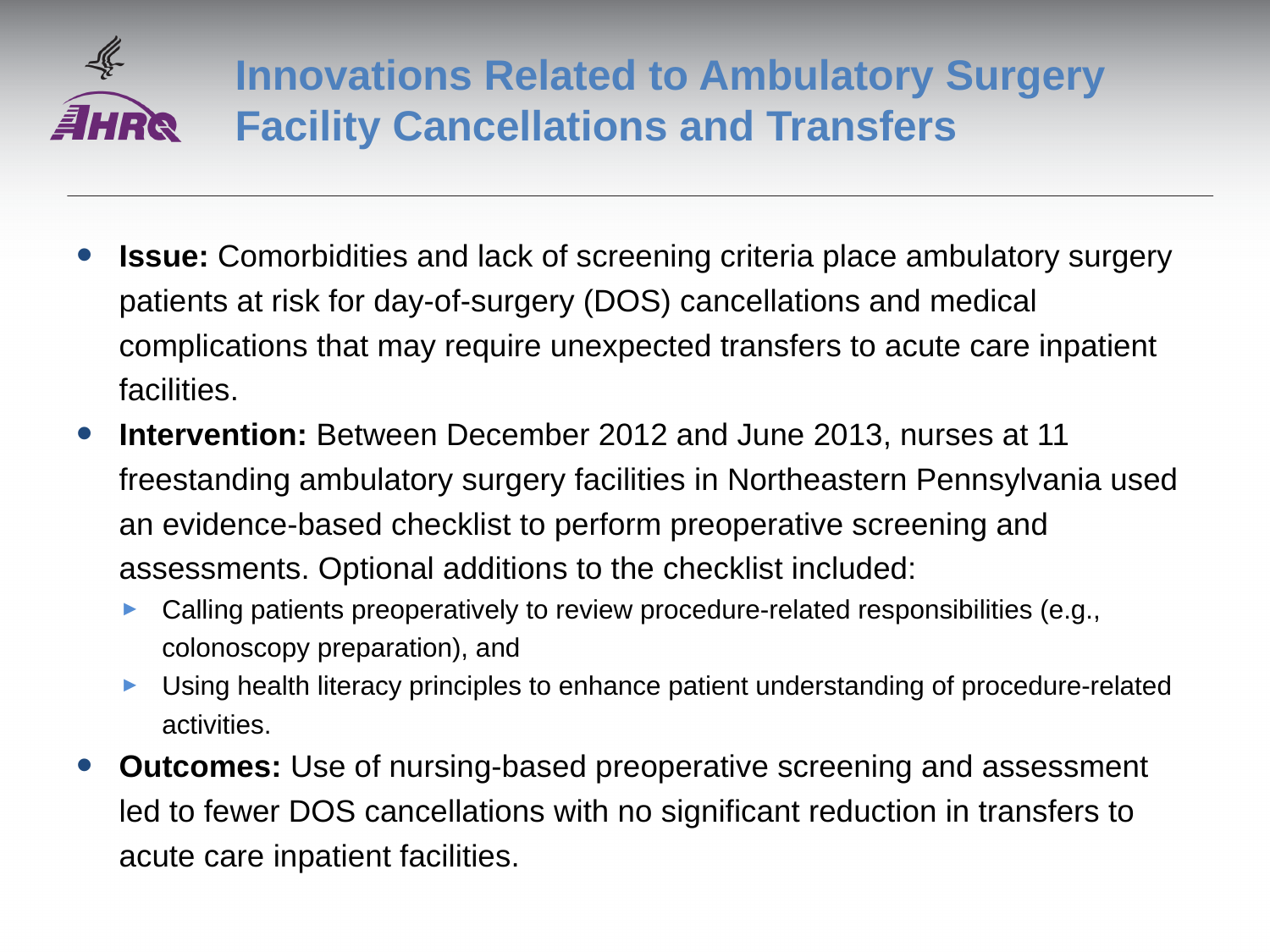

# Innovations Related to Ambulatory Surgery Facility Cancellations and Transfers
Issue: Comorbidities and lack of screening criteria place ambulatory surgery patients at risk for day-of-surgery (DOS) cancellations and medical complications that may require unexpected transfers to acute care inpatient facilities.
Intervention: Between December 2012 and June 2013, nurses at 11 freestanding ambulatory surgery facilities in Northeastern Pennsylvania used an evidence-based checklist to perform preoperative screening and assessments. Optional additions to the checklist included:
Calling patients preoperatively to review procedure-related responsibilities (e.g., colonoscopy preparation), and
Using health literacy principles to enhance patient understanding of procedure-related activities.
Outcomes: Use of nursing-based preoperative screening and assessment led to fewer DOS cancellations with no significant reduction in transfers to acute care inpatient facilities.